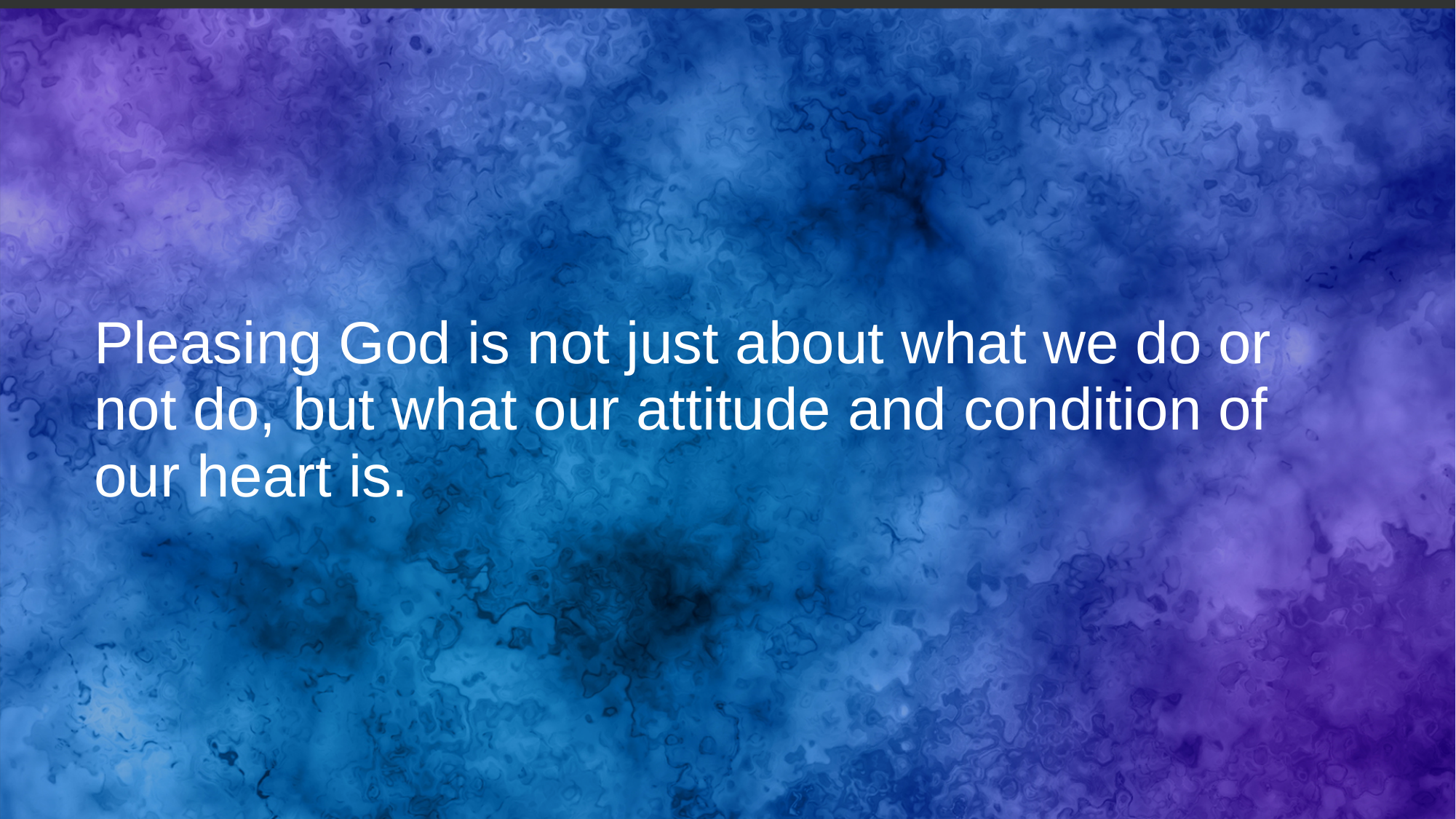

# Pleasing God is not just about what we do or not do, but what our attitude and condition of our heart is.